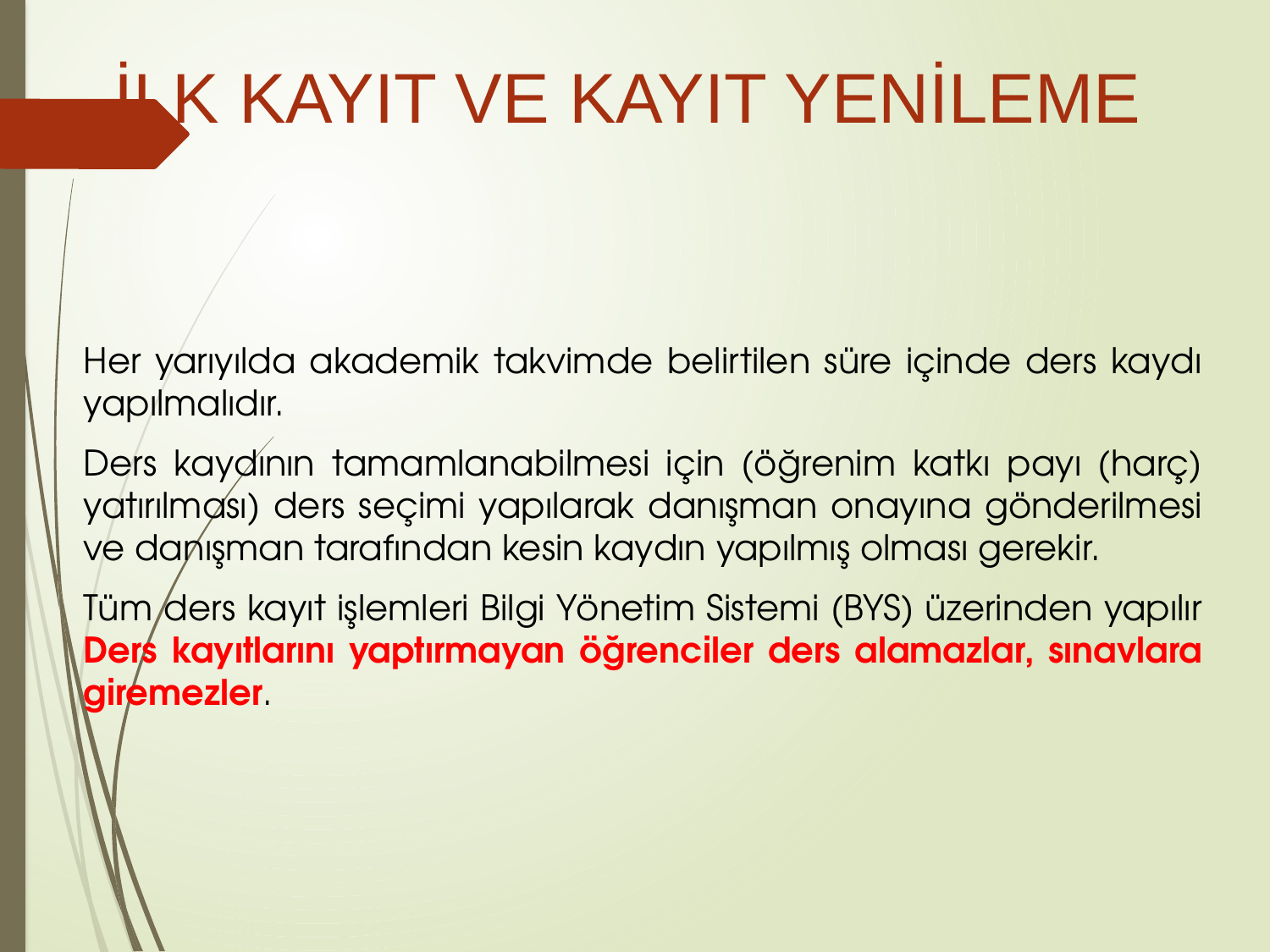

# İLK KAYIT VE KAYIT YENİLEME
Her yarıyılda akademik takvimde belirtilen süre içinde ders kaydı yapılmalıdır.
Ders kaydının tamamlanabilmesi için (öğrenim katkı payı (harç) yatırılması) ders seçimi yapılarak danışman onayına gönderilmesi ve danışman tarafından kesin kaydın yapılmış olması gerekir.
Tüm ders kayıt işlemleri Bilgi Yönetim Sistemi (BYS) üzerinden yapılır Ders kayıtlarını yaptırmayan öğrenciler ders alamazlar, sınavlara giremezler.